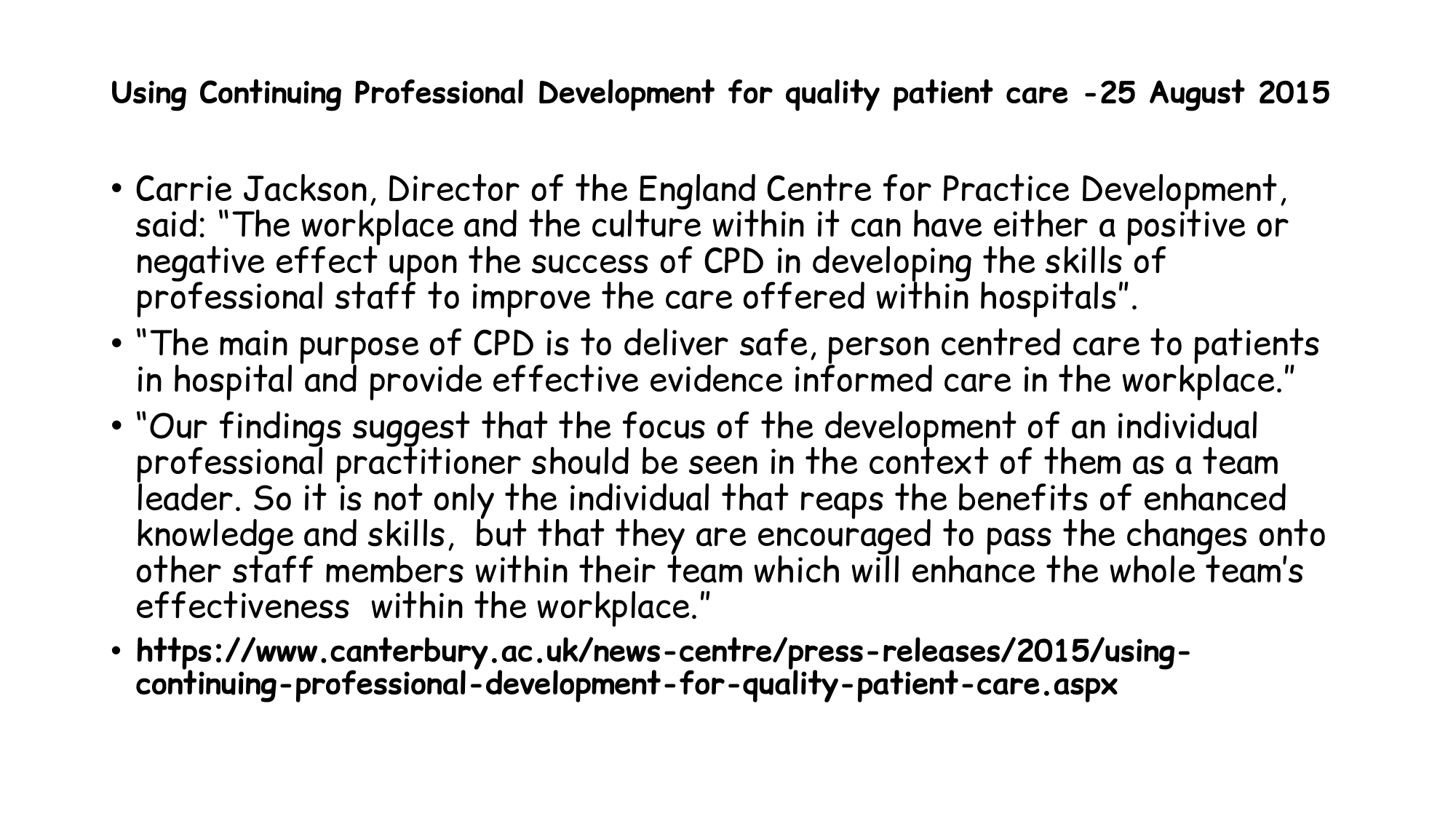

# Using Continuing Professional Development for quality patient care -25 August 2015
Carrie Jackson, Director of the England Centre for Practice Development, said: “The workplace and the culture within it can have either a positive or negative effect upon the success of CPD in developing the skills of professional staff to improve the care offered within hospitals”.
“The main purpose of CPD is to deliver safe, person centred care to patients in hospital and provide effective evidence informed care in the workplace.”
“Our findings suggest that the focus of the development of an individual professional practitioner should be seen in the context of them as a team leader. So it is not only the individual that reaps the benefits of enhanced knowledge and skills,  but that they are encouraged to pass the changes onto other staff members within their team which will enhance the whole team’s effectiveness  within the workplace.”
https://www.canterbury.ac.uk/news-centre/press-releases/2015/using-continuing-professional-development-for-quality-patient-care.aspx